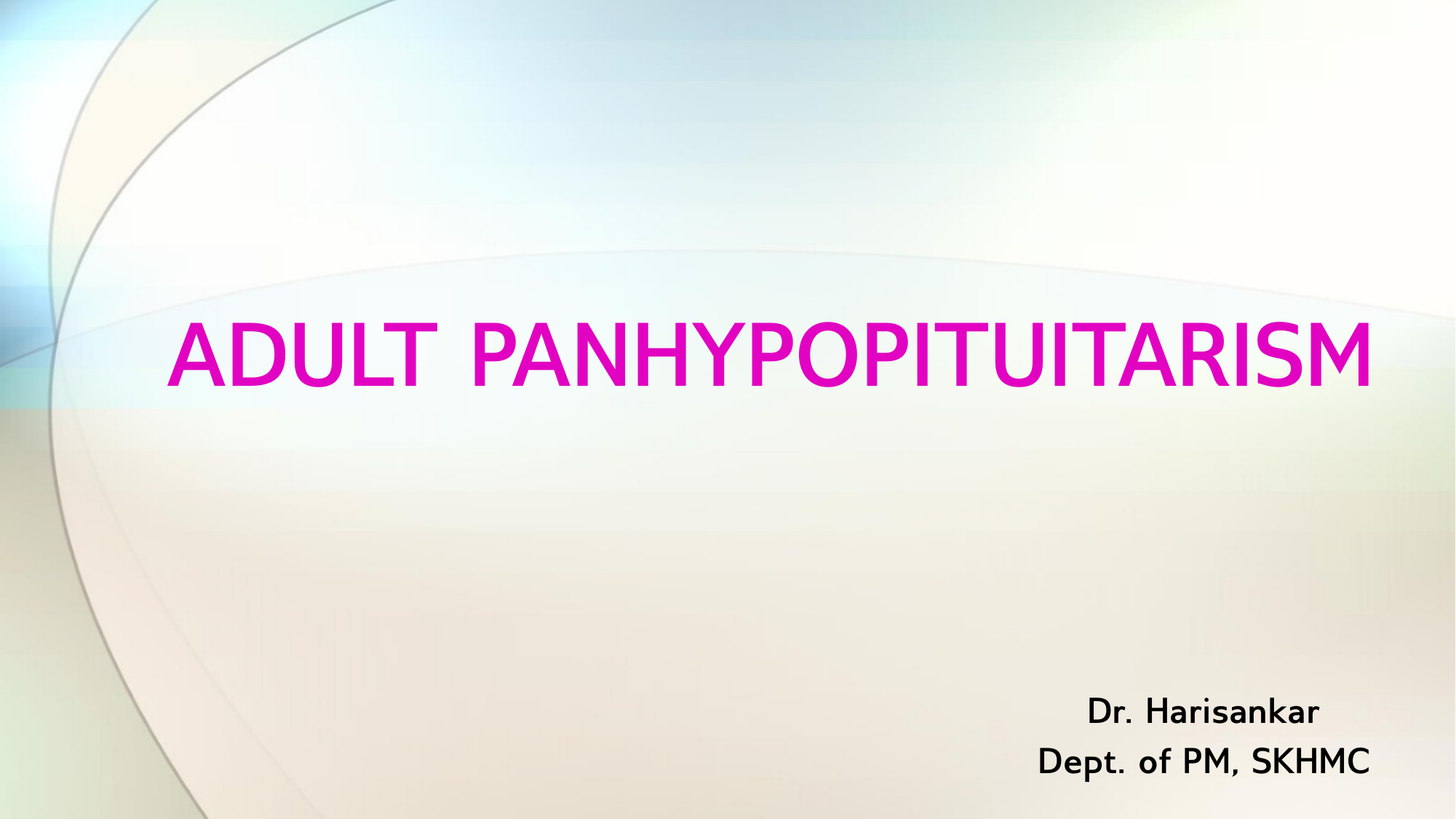

# ADULT PANHYPOPITUITARISM
Dr. Harisankar
Dept. of PM, SKHMC